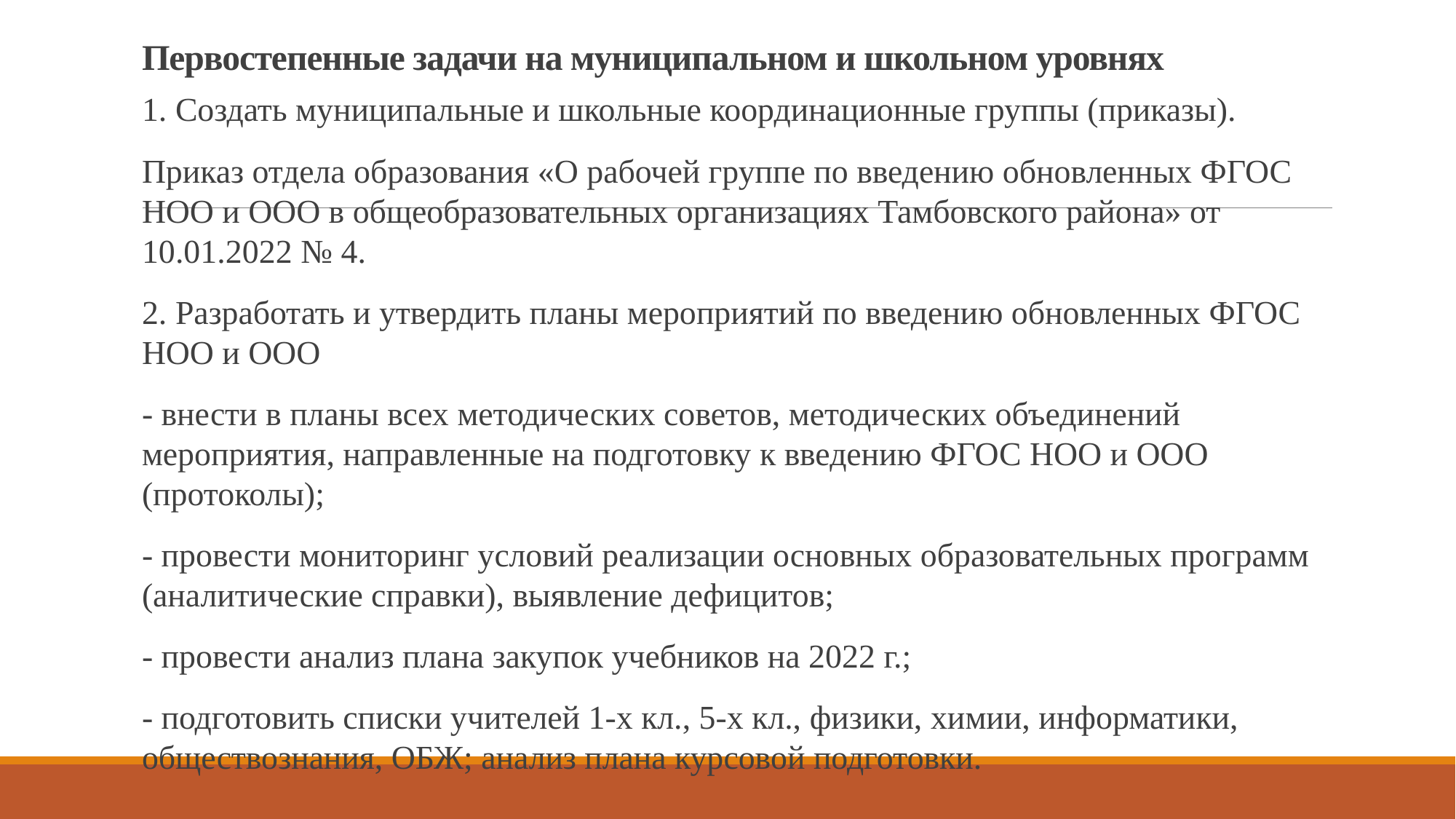

# Первостепенные задачи на муниципальном и школьном уровнях
1. Создать муниципальные и школьные координационные группы (приказы).
Приказ отдела образования «О рабочей группе по введению обновленных ФГОС НОО и ООО в общеобразовательных организациях Тамбовского района» от 10.01.2022 № 4.
2. Разработать и утвердить планы мероприятий по введению обновленных ФГОС НОО и ООО
- внести в планы всех методических советов, методических объединений мероприятия, направленные на подготовку к введению ФГОС НОО и ООО (протоколы);
- провести мониторинг условий реализации основных образовательных программ (аналитические справки), выявление дефицитов;
- провести анализ плана закупок учебников на 2022 г.;
- подготовить списки учителей 1-х кл., 5-х кл., физики, химии, информатики, обществознания, ОБЖ; анализ плана курсовой подготовки.